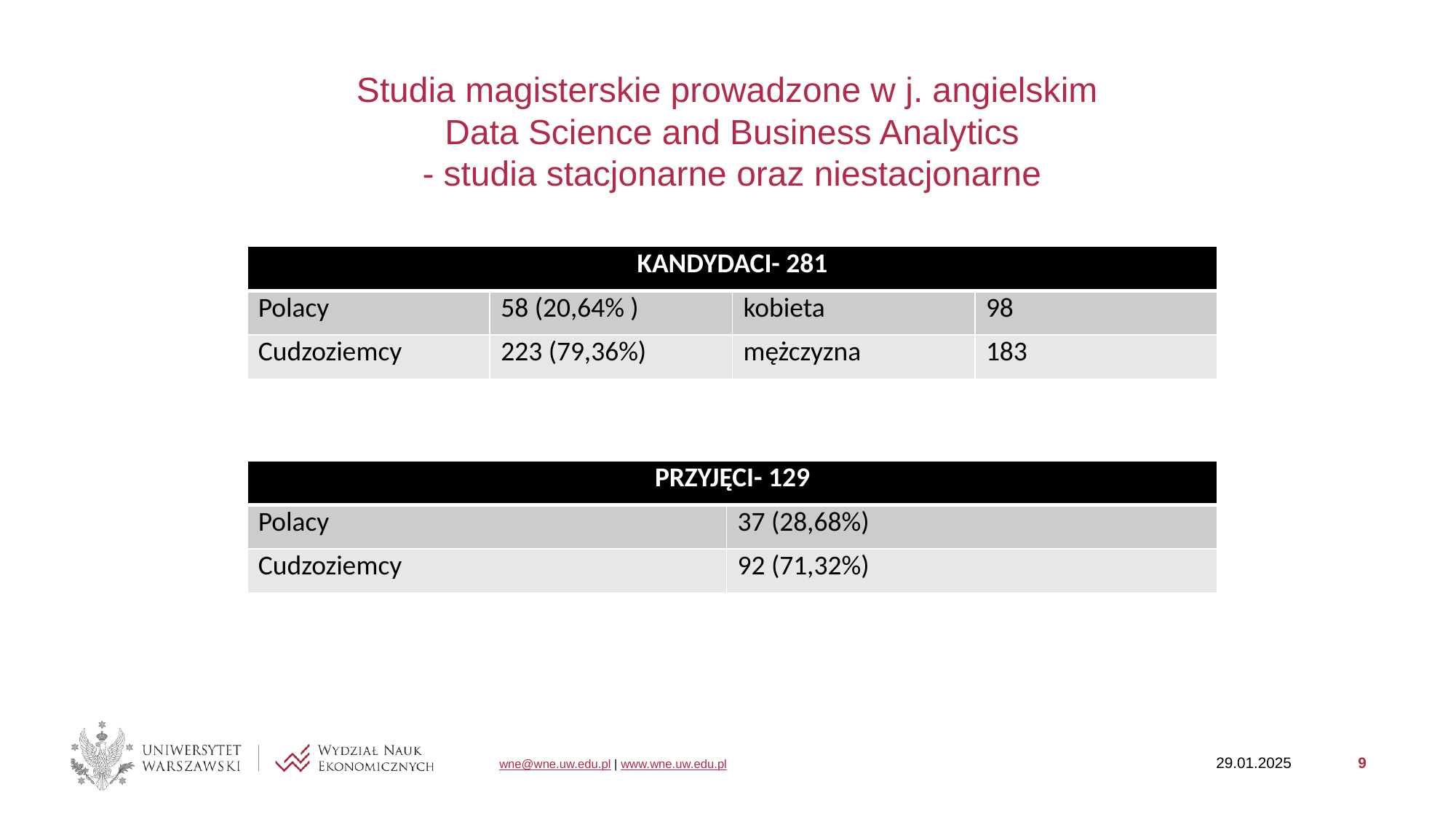

Studia magisterskie prowadzone w j. angielskim
Data Science and Business Analytics
- studia stacjonarne oraz niestacjonarne
| KANDYDACI- 281 |  |  |  |
| --- | --- | --- | --- |
| Polacy | 58 (20,64% ) | kobieta | 98 |
| Cudzoziemcy | 223 (79,36%) | mężczyzna | 183 |
| PRZYJĘCI- 129 |  |
| --- | --- |
| Polacy | 37 (28,68%) |
| Cudzoziemcy | 92 (71,32%) |
29.01.2025
9